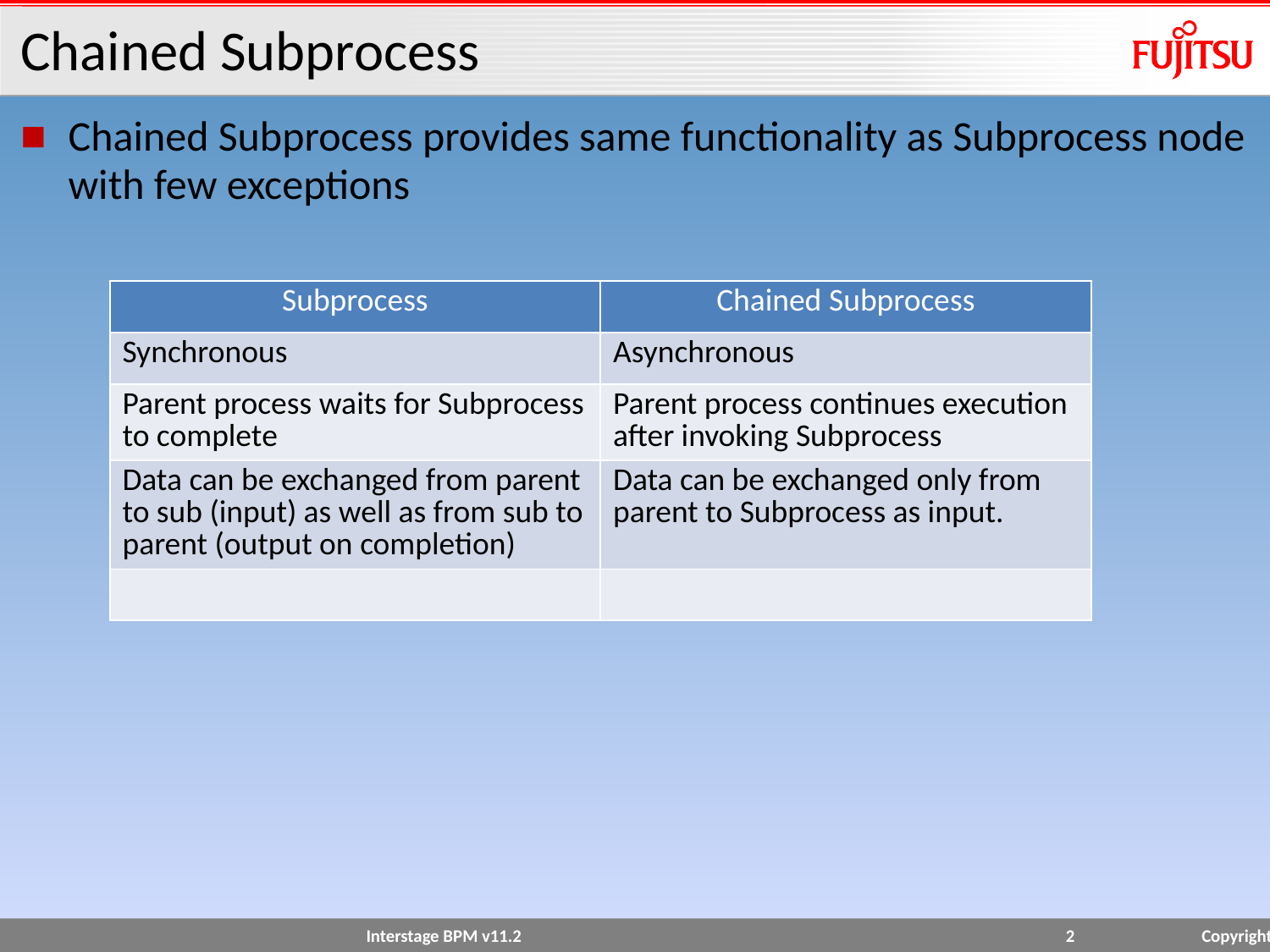

# Chained Subprocess
Chained Subprocess provides same functionality as Subprocess node with few exceptions

| Subprocess | Chained Subprocess |
| --- | --- |
| Synchronous | Asynchronous |
| Parent process waits for Subprocess to complete | Parent process continues execution after invoking Subprocess |
| Data can be exchanged from parent to sub (input) as well as from sub to parent (output on completion) | Data can be exchanged only from parent to Subprocess as input. |
|  |  |